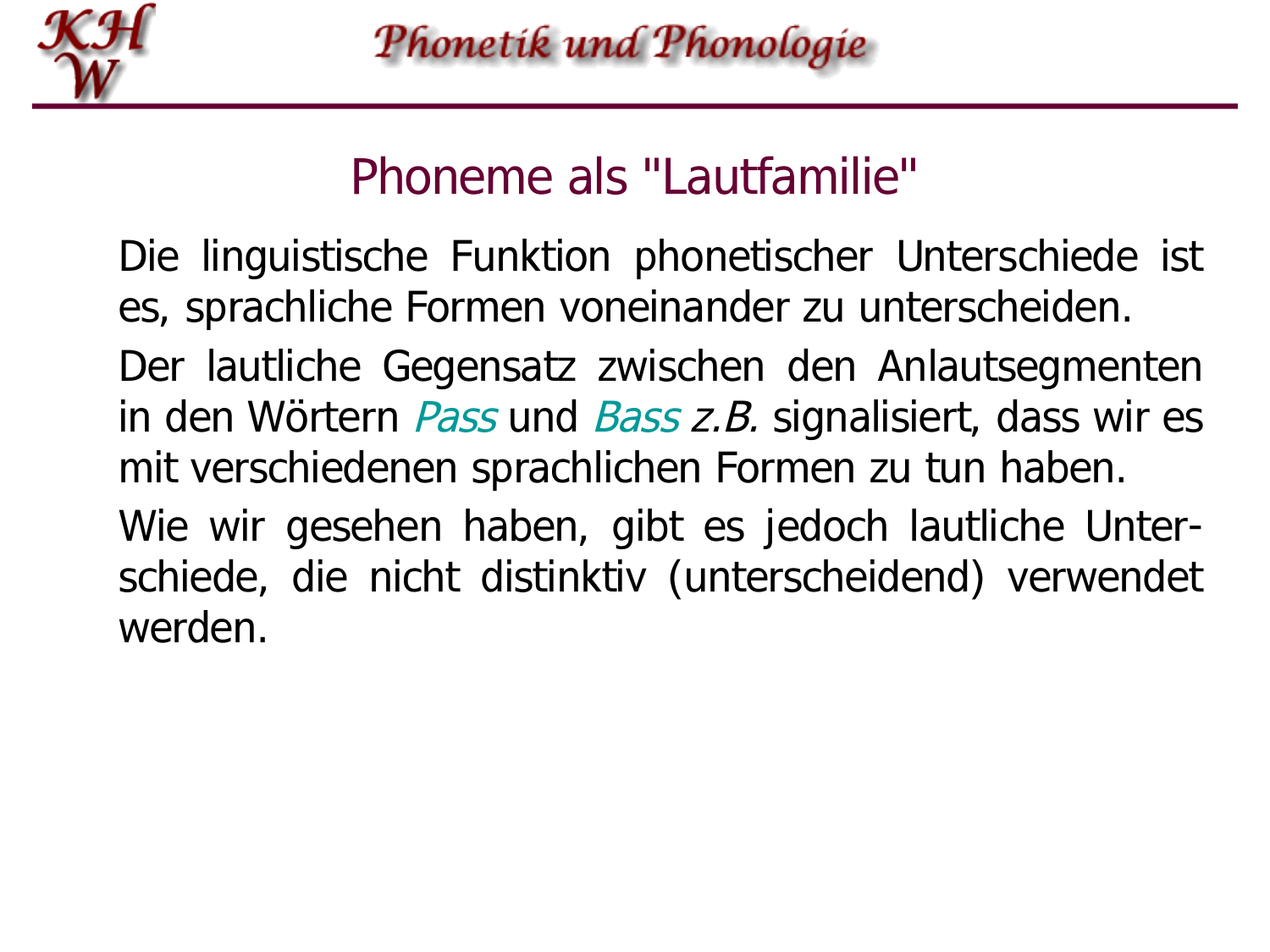

# Phoneme als "Lautfamilie"
Die linguistische Funktion phonetischer Unterschiede ist es, sprachliche Formen voneinander zu unterscheiden.
Der lautliche Gegensatz zwischen den Anlautsegmenten in den Wörtern Pass und Bass z.B. signalisiert, dass wir es mit verschiedenen sprachlichen Formen zu tun haben.
Wie wir gesehen haben, gibt es jedoch lautliche Unter-schiede, die nicht distinktiv (unterscheidend) verwendet werden.